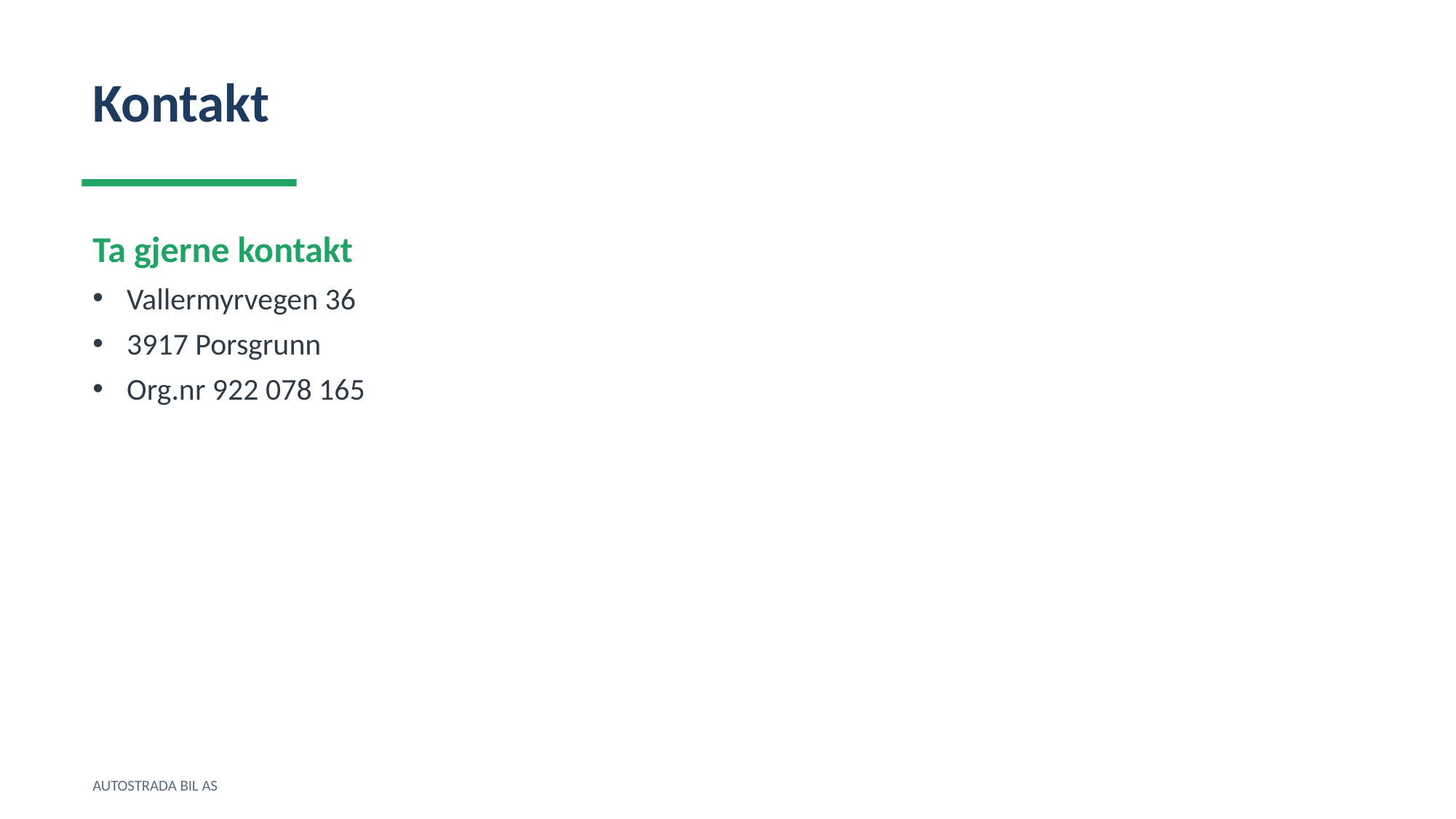

Kontakt

Ta gjerne kontakt
Vallermyrvegen 36
3917 Porsgrunn
Org.nr 922 078 165
AUTOSTRADA BIL AS